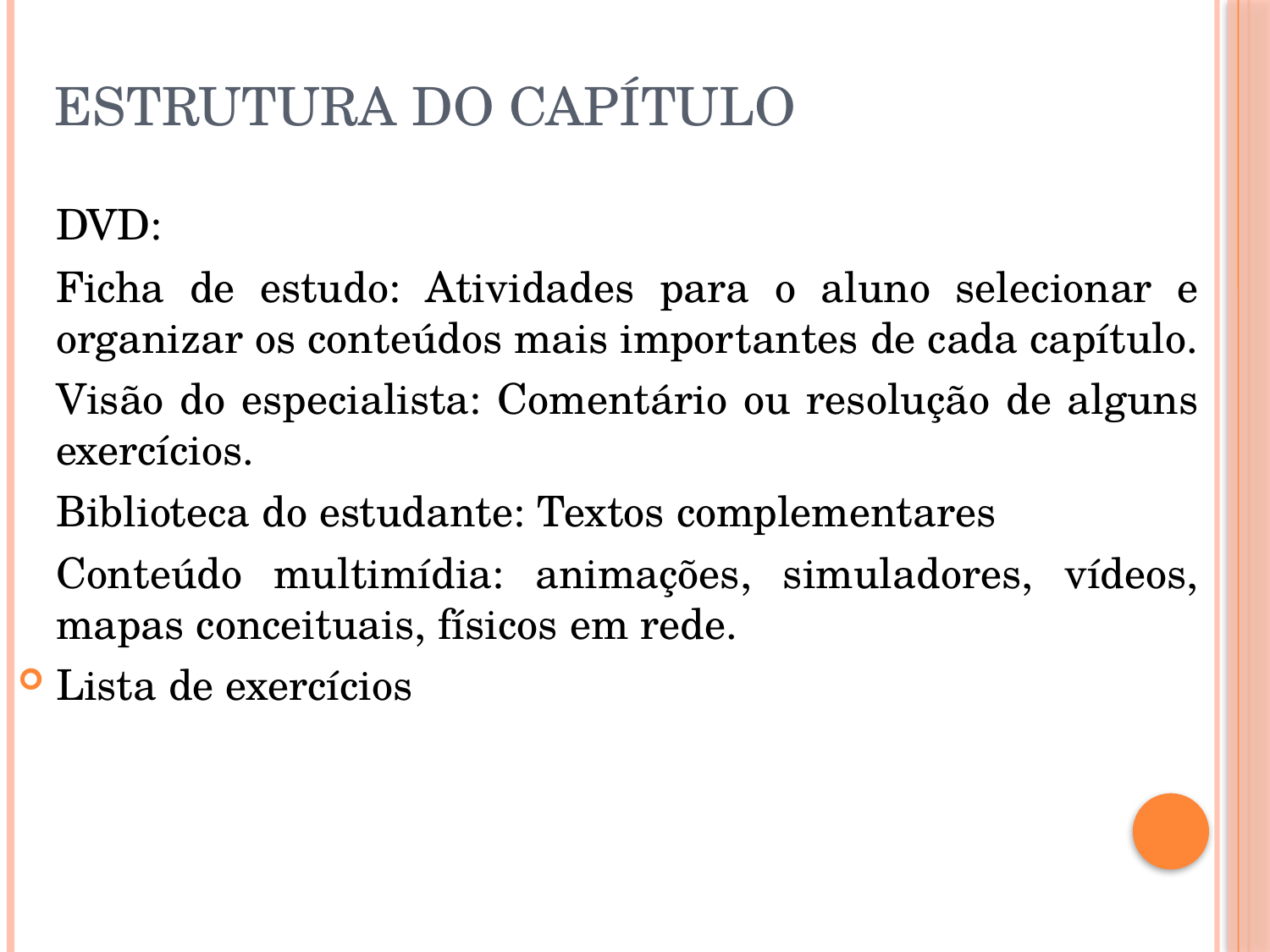

# estrutura do capítulo
	DVD:
	Ficha de estudo: Atividades para o aluno selecionar e organizar os conteúdos mais importantes de cada capítulo.
	Visão do especialista: Comentário ou resolução de alguns exercícios.
	Biblioteca do estudante: Textos complementares
	Conteúdo multimídia: animações, simuladores, vídeos, mapas conceituais, físicos em rede.
Lista de exercícios